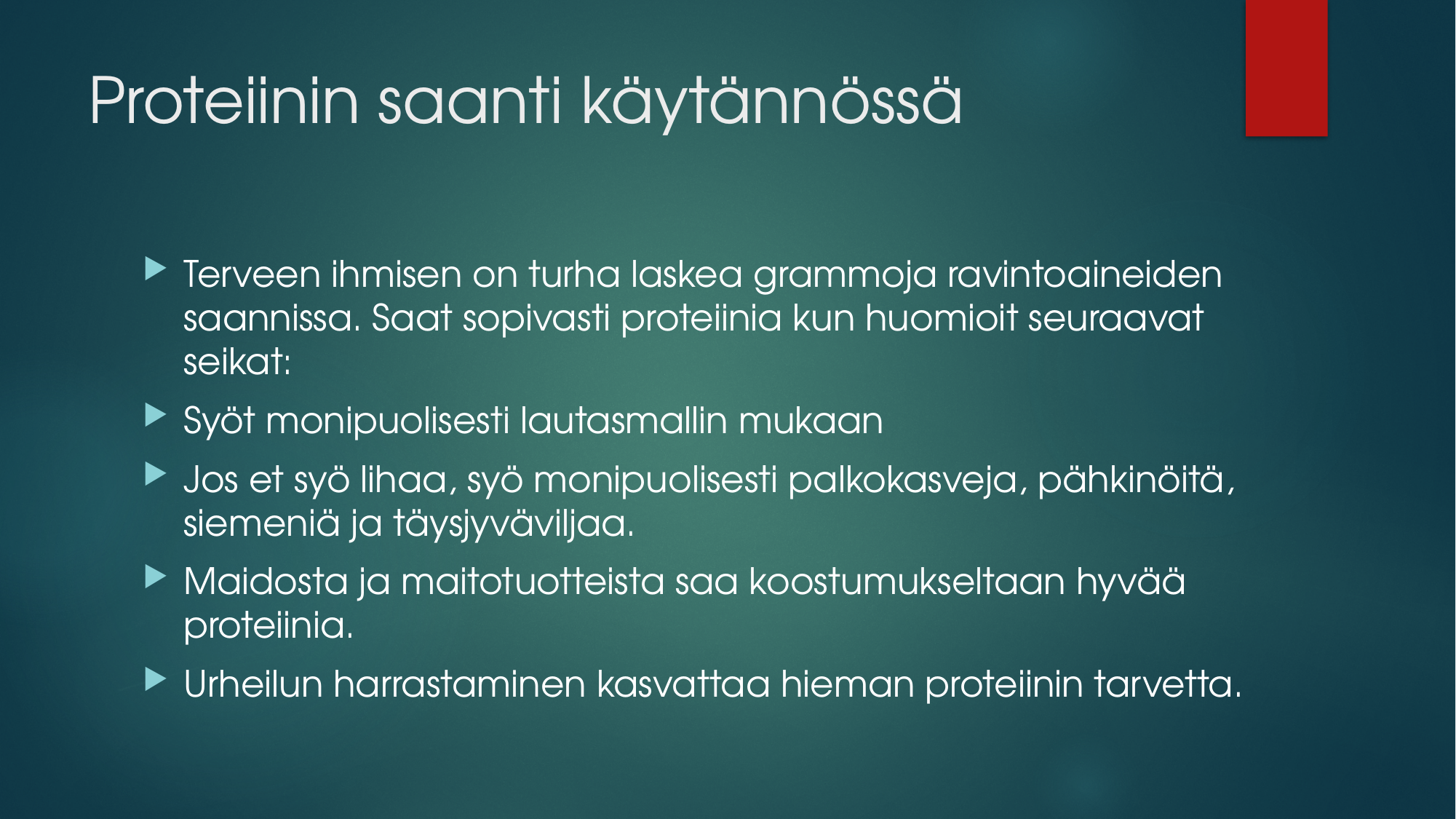

# Proteiinin saanti käytännössä
Terveen ihmisen on turha laskea grammoja ravintoaineiden saannissa. Saat sopivasti proteiinia kun huomioit seuraavat seikat:
Syöt monipuolisesti lautasmallin mukaan
Jos et syö lihaa, syö monipuolisesti palkokasveja, pähkinöitä, siemeniä ja täysjyväviljaa.
Maidosta ja maitotuotteista saa koostumukseltaan hyvää proteiinia.
Urheilun harrastaminen kasvattaa hieman proteiinin tarvetta.